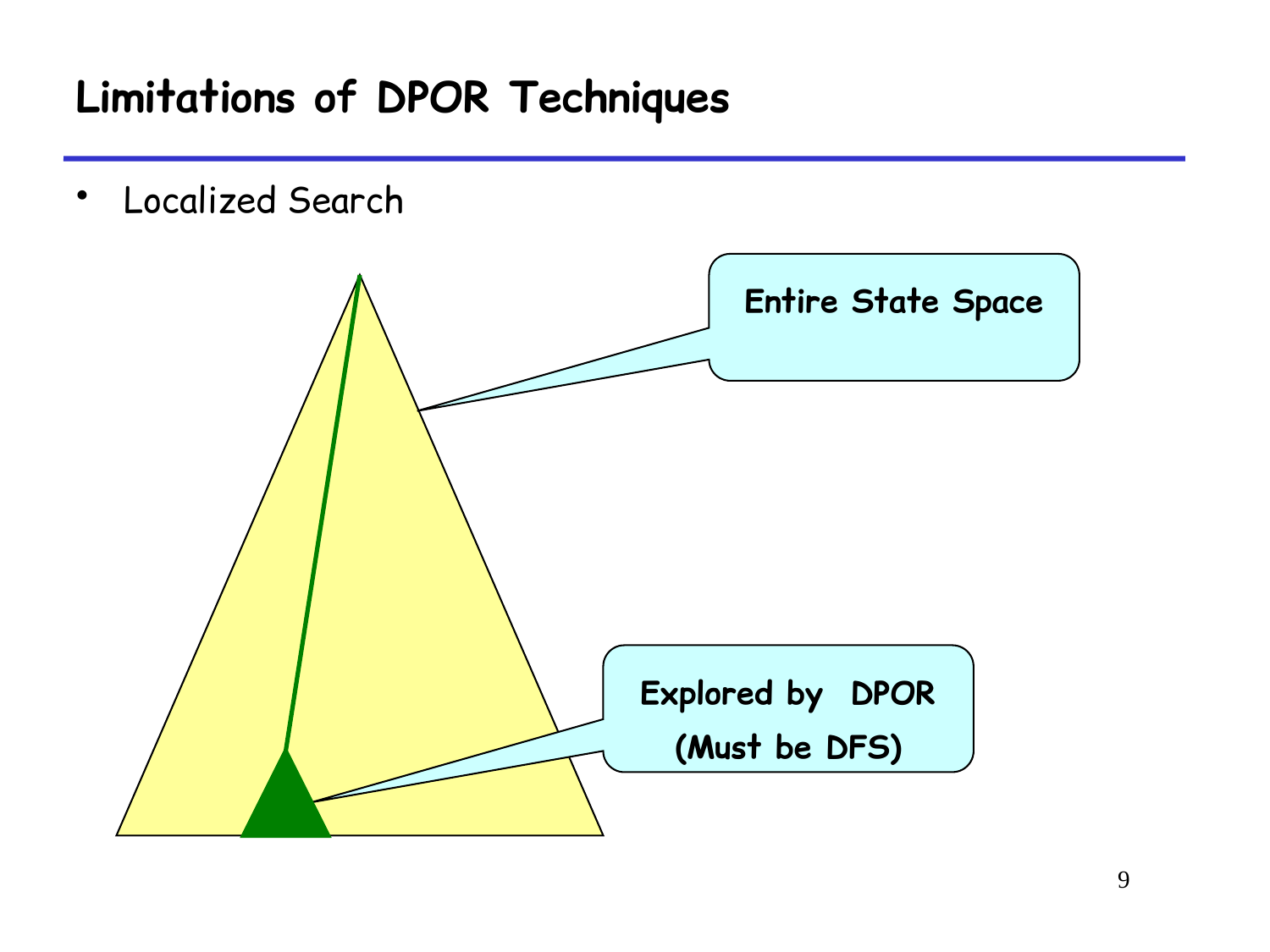

# Limitations of DPOR Techniques
Localized Search

Entire State Space

Explored by  DPOR
(Must be DFS)

9